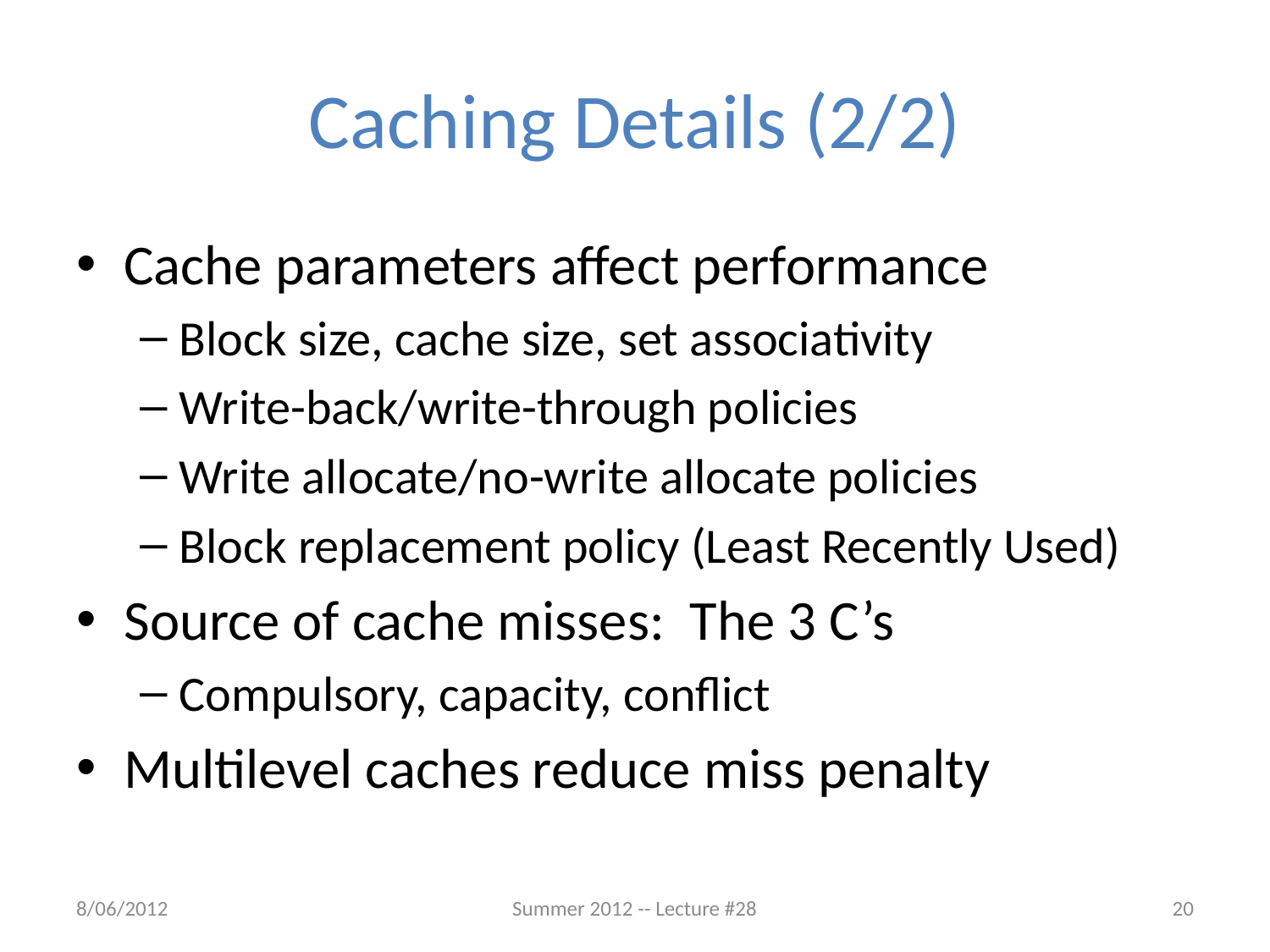

# Caching Details (2/2)
Cache parameters affect performance
Block size, cache size, set associativity
Write-back/write-through policies
Write allocate/no-write allocate policies
Block replacement policy (Least Recently Used)
Source of cache misses:  The 3 C’s
Compulsory, capacity, conflict
Multilevel caches reduce miss penalty
8/06/2012
Summer 2012 -- Lecture #28
20